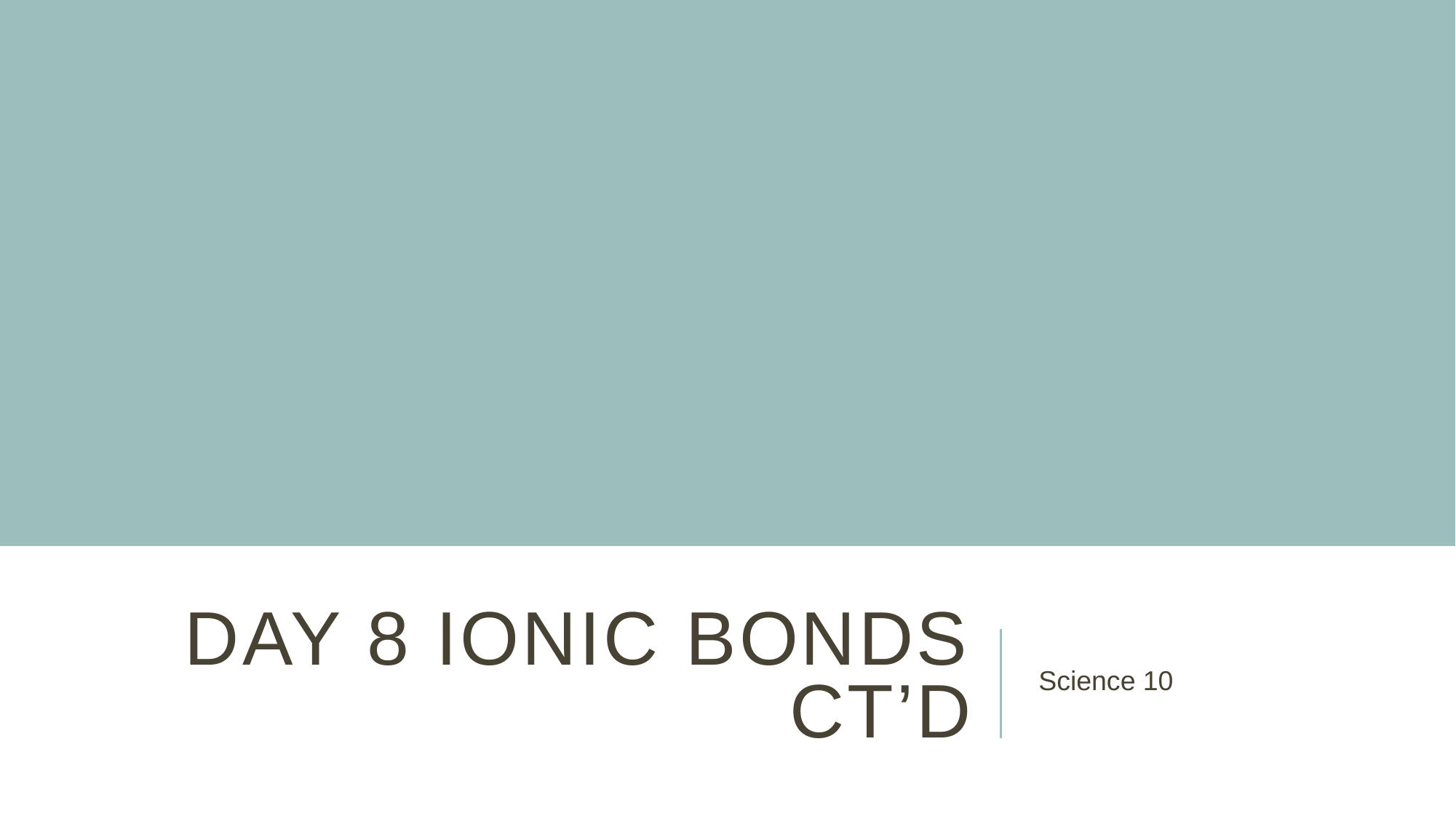

# Day 8 Ionic Bonds ct’d
Science 10